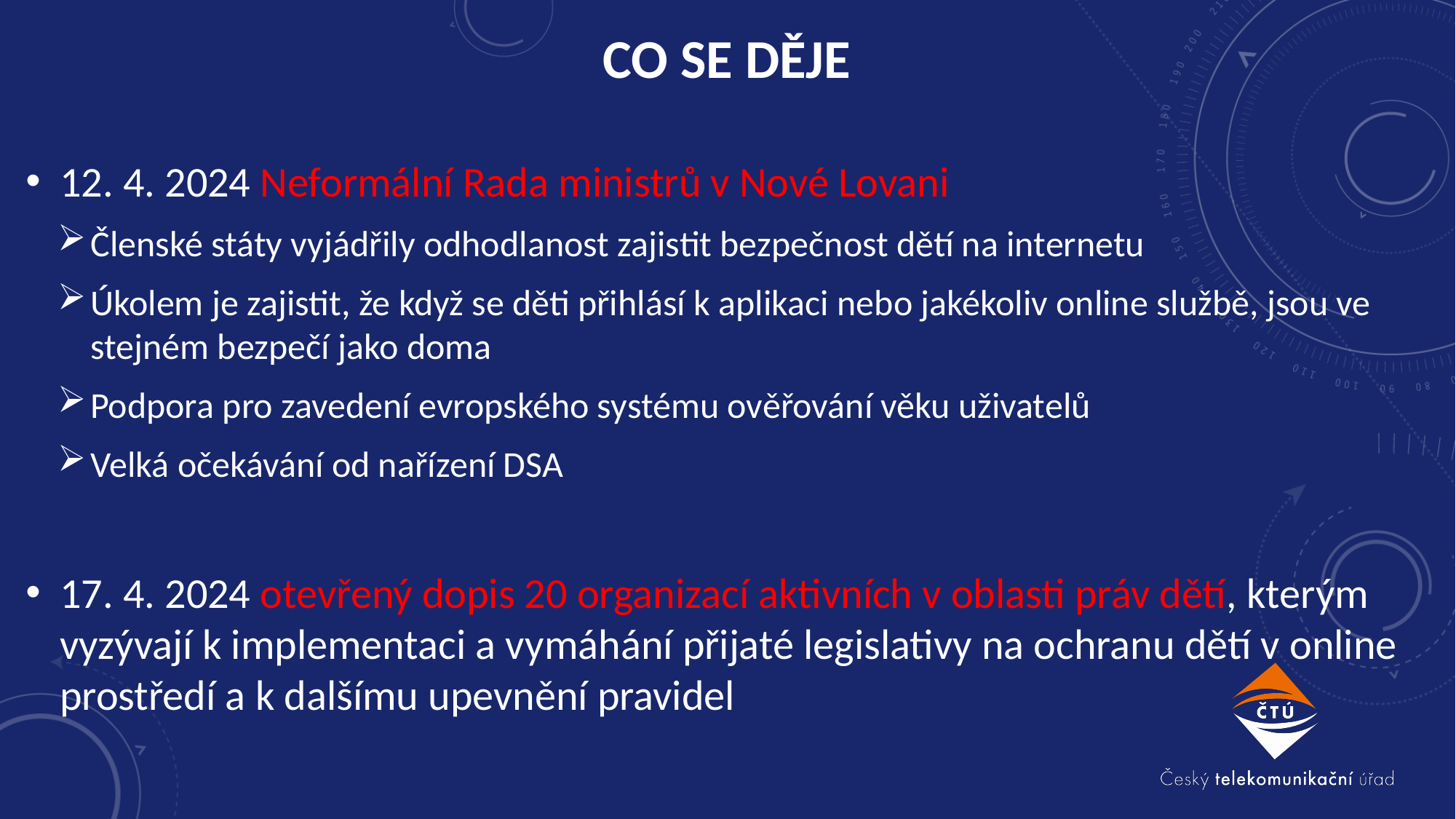

# Co se děje
12. 4. 2024 Neformální Rada ministrů v Nové Lovani
Členské státy vyjádřily odhodlanost zajistit bezpečnost dětí na internetu
Úkolem je zajistit, že když se děti přihlásí k aplikaci nebo jakékoliv online službě, jsou ve stejném bezpečí jako doma
Podpora pro zavedení evropského systému ověřování věku uživatelů
Velká očekávání od nařízení DSA

17. 4. 2024 otevřený dopis 20 organizací aktivních v oblasti práv dětí, kterým vyzývají k implementaci a vymáhání přijaté legislativy na ochranu dětí v online prostředí a k dalšímu upevnění pravidel